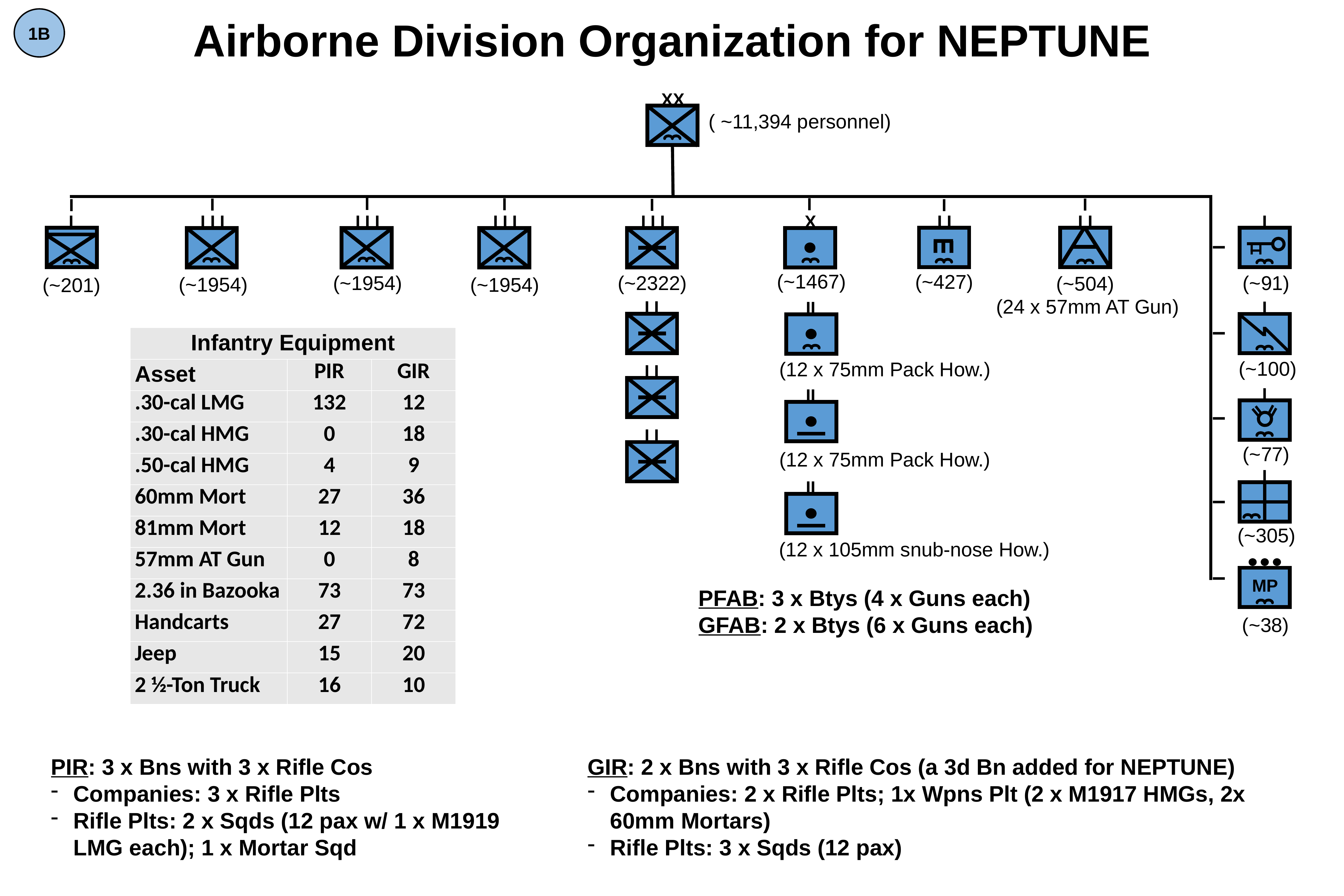

1B
Airborne Division Organization for NEPTUNE
XX

( ~11,394 personnel)
I
I
I
I
I
I
I
I
I

I I I

I I I

I I I

I I I

X

I I

I I

I

I
I
I

I
(~1467)
(~427)
(~1954)
(~2322)
(~91)
(~504)
(~1954)
(~1954)
(~201)
(24 x 57mm AT Gun)
I I

I

II

I
| Infantry Equipment |  |  |
| --- | --- | --- |
| Asset | PIR | GIR |
| .30-cal LMG | 132 | 12 |
| .30-cal HMG | 0 | 18 |
| .50-cal HMG | 4 | 9 |
| 60mm Mort | 27 | 36 |
| 81mm Mort | 12 | 18 |
| 57mm AT Gun | 0 | 8 |
| 2.36 in Bazooka | 73 | 73 |
| Handcarts | 27 | 72 |
| Jeep | 15 | 20 |
| 2 ½-Ton Truck | 16 | 10 |
(~100)
(12 x 75mm Pack How.)
I I

I

II

I
I I

(~77)
(12 x 75mm Pack How.)
I

II

I
(~305)
(12 x 105mm snub-nose How.)

MP
I
PFAB: 3 x Btys (4 x Guns each)
GFAB: 2 x Btys (6 x Guns each)
(~38)
PIR: 3 x Bns with 3 x Rifle Cos
Companies: 3 x Rifle Plts
Rifle Plts: 2 x Sqds (12 pax w/ 1 x M1919 LMG each); 1 x Mortar Sqd
GIR: 2 x Bns with 3 x Rifle Cos (a 3d Bn added for NEPTUNE)
Companies: 2 x Rifle Plts; 1x Wpns Plt (2 x M1917 HMGs, 2x 60mm Mortars)
Rifle Plts: 3 x Sqds (12 pax)